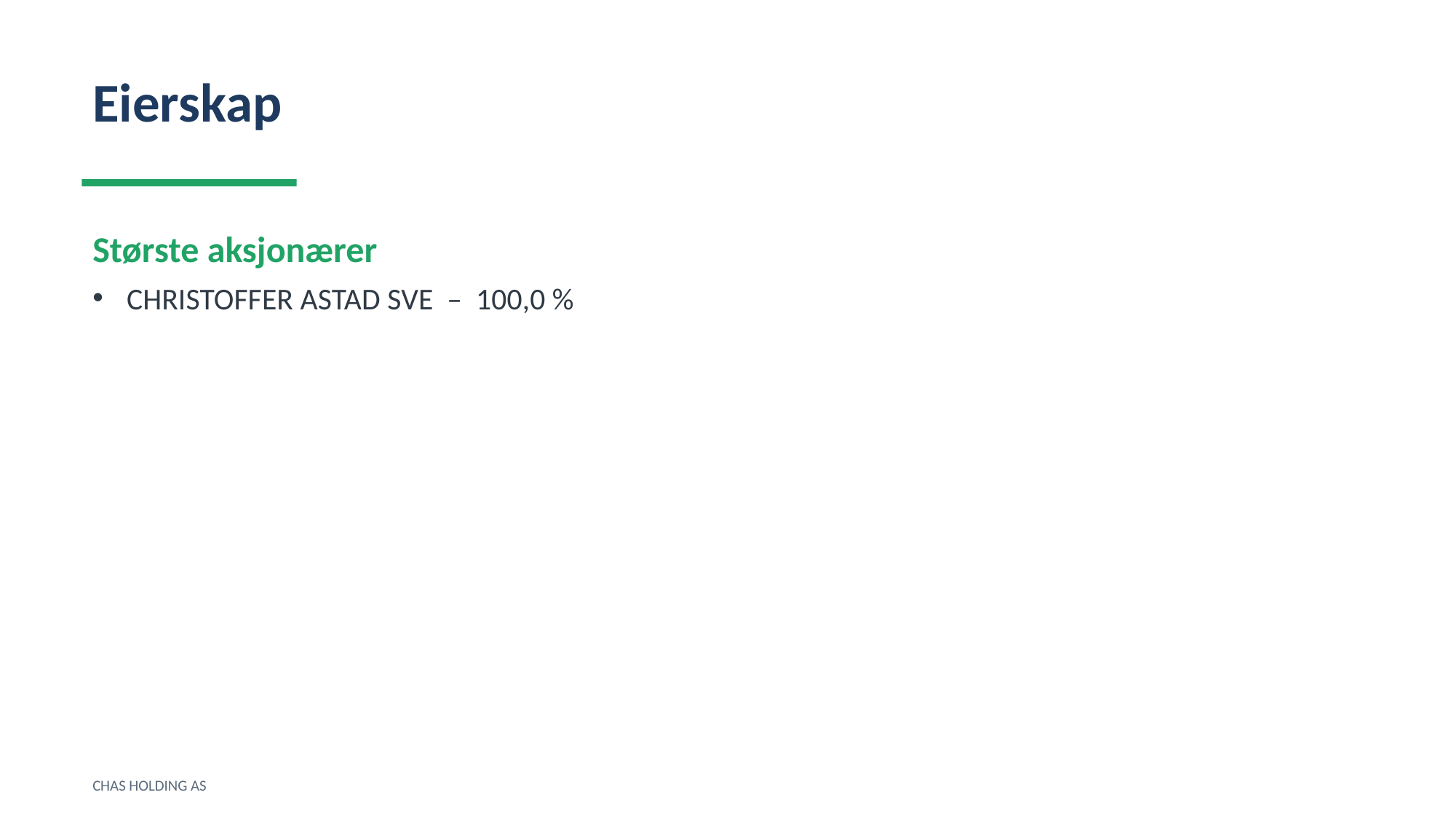

Eierskap

Største aksjonærer
CHRISTOFFER ASTAD SVE  –  100,0 %
CHAS HOLDING AS